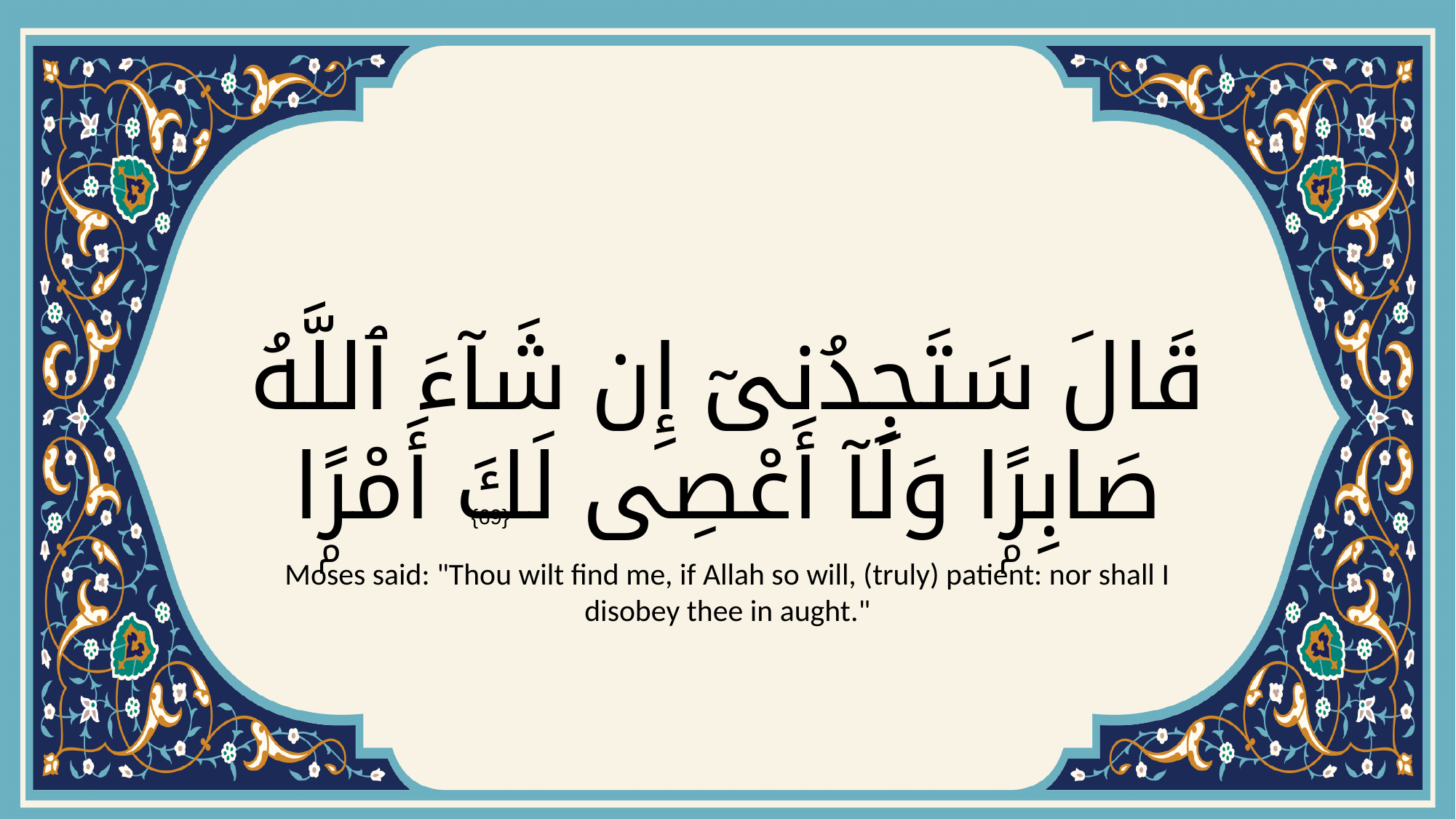

# قَالَ سَتَجِدُنِىٓ إِن شَآءَ ٱللَّهُ صَابِرًۭا وَلَآ أَعْصِى لَكَ أَمْرًۭا
{69}
Moses said: "Thou wilt find me, if Allah so will, (truly) patient: nor shall I disobey thee in aught."